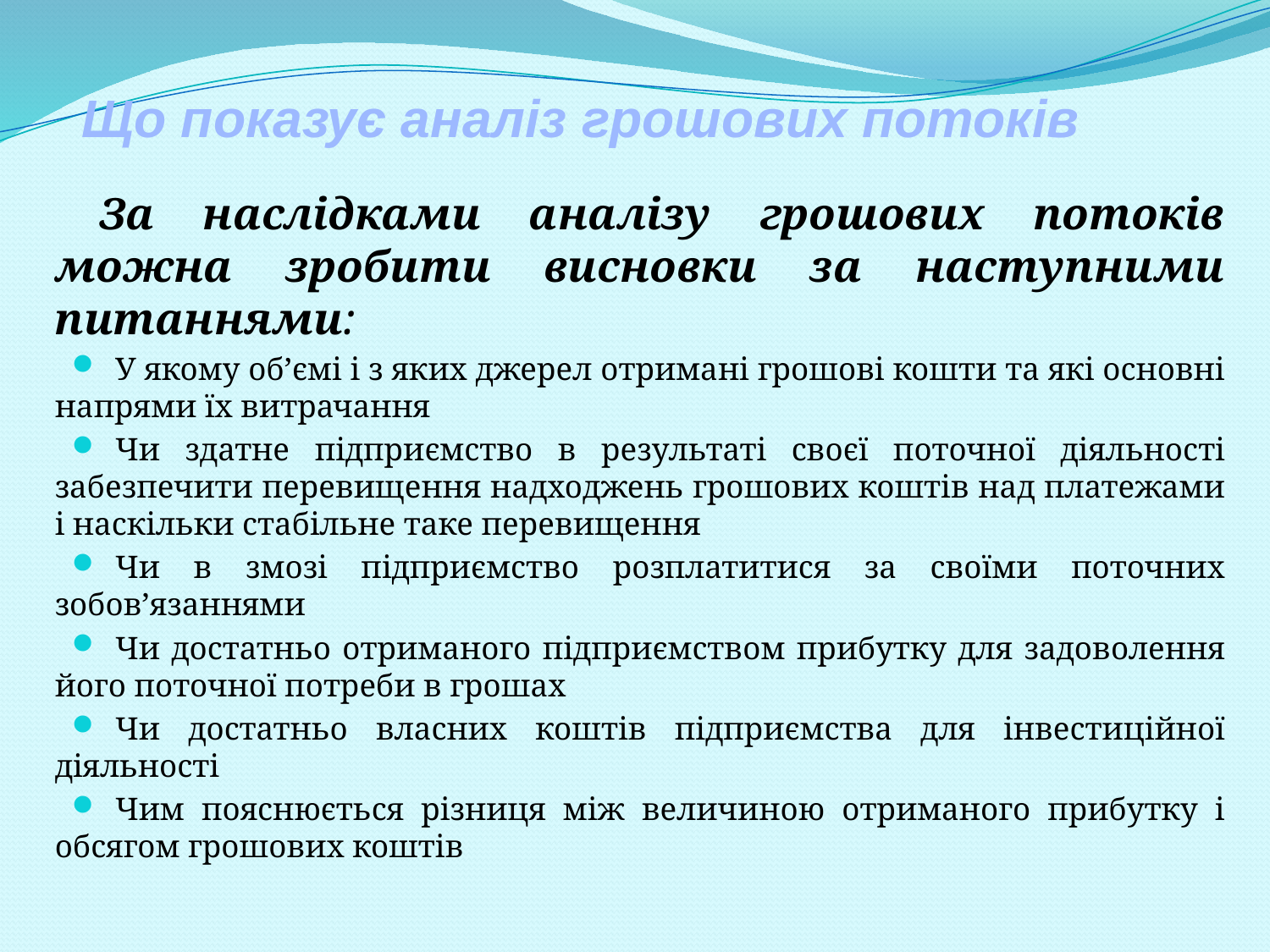

# Що показує аналіз грошових потоків
За наслідками аналізу грошових потоків можна зробити висновки за наступними питаннями:
У якому об’ємі і з яких джерел отримані грошові кошти та які основні напрями їх витрачання
Чи здатне підприємство в результаті своєї поточної діяльності забезпечити перевищення надходжень грошових коштів над платежами і наскільки стабільне таке перевищення
Чи в змозі підприємство розплатитися за своїми поточних зобов’язаннями
Чи достатньо отриманого підприємством прибутку для задоволення його поточної потреби в грошах
Чи достатньо власних коштів підприємства для інвестиційної діяльності
Чим пояснюється різниця між величиною отриманого прибутку і обсягом грошових коштів